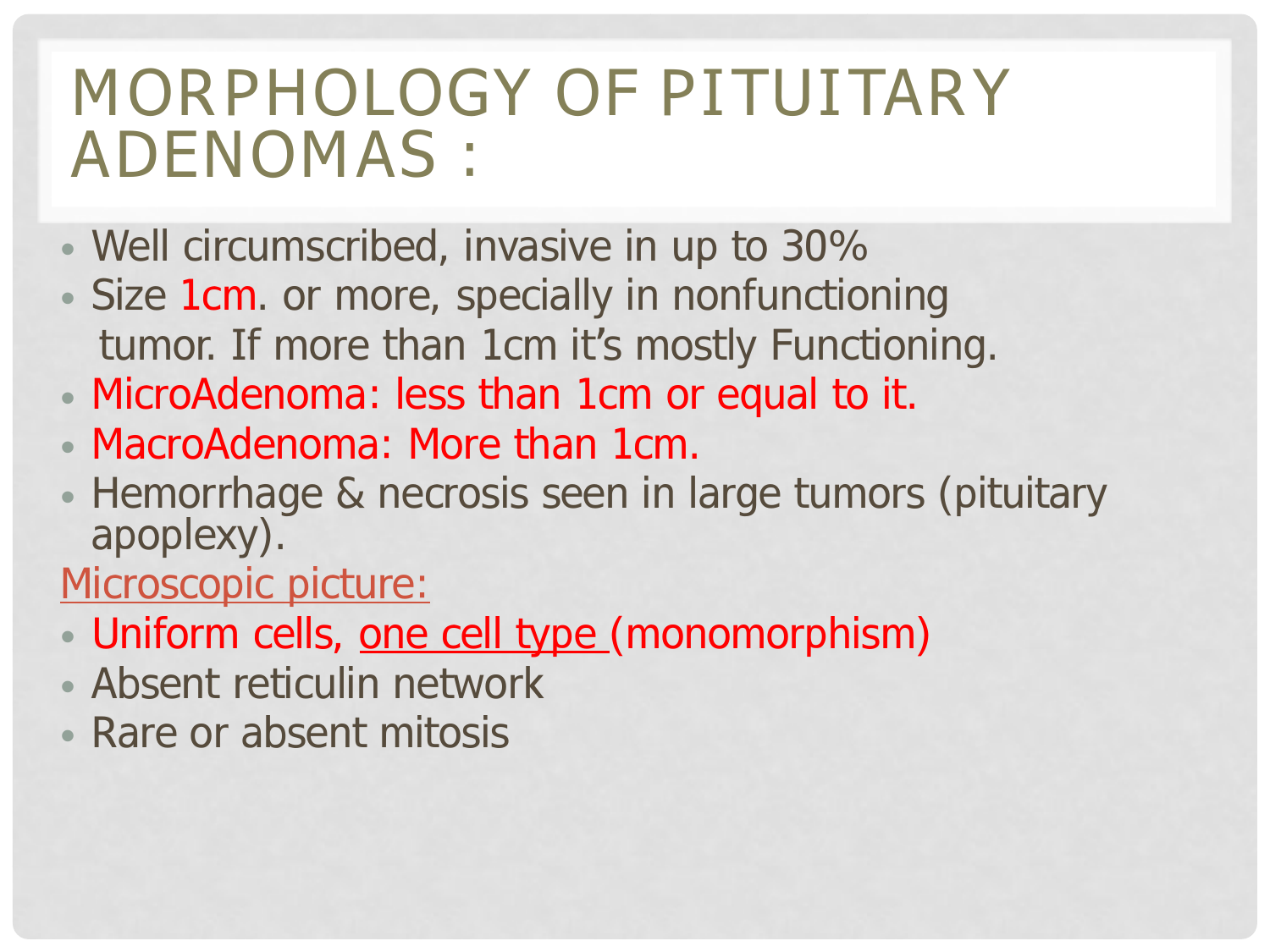

# Morphology of pituitary adenomas :
Well circumscribed, invasive in up to 30%
Size 1cm. or more, specially in nonfunctioning
   tumor. If more than 1cm it’s mostly Functioning.
MicroAdenoma: less than 1cm or equal to it.
MacroAdenoma: More than 1cm.
Hemorrhage & necrosis seen in large tumors (pituitary apoplexy).
Microscopic picture:
Uniform cells, one cell type (monomorphism)
Absent reticulin network
Rare or absent mitosis